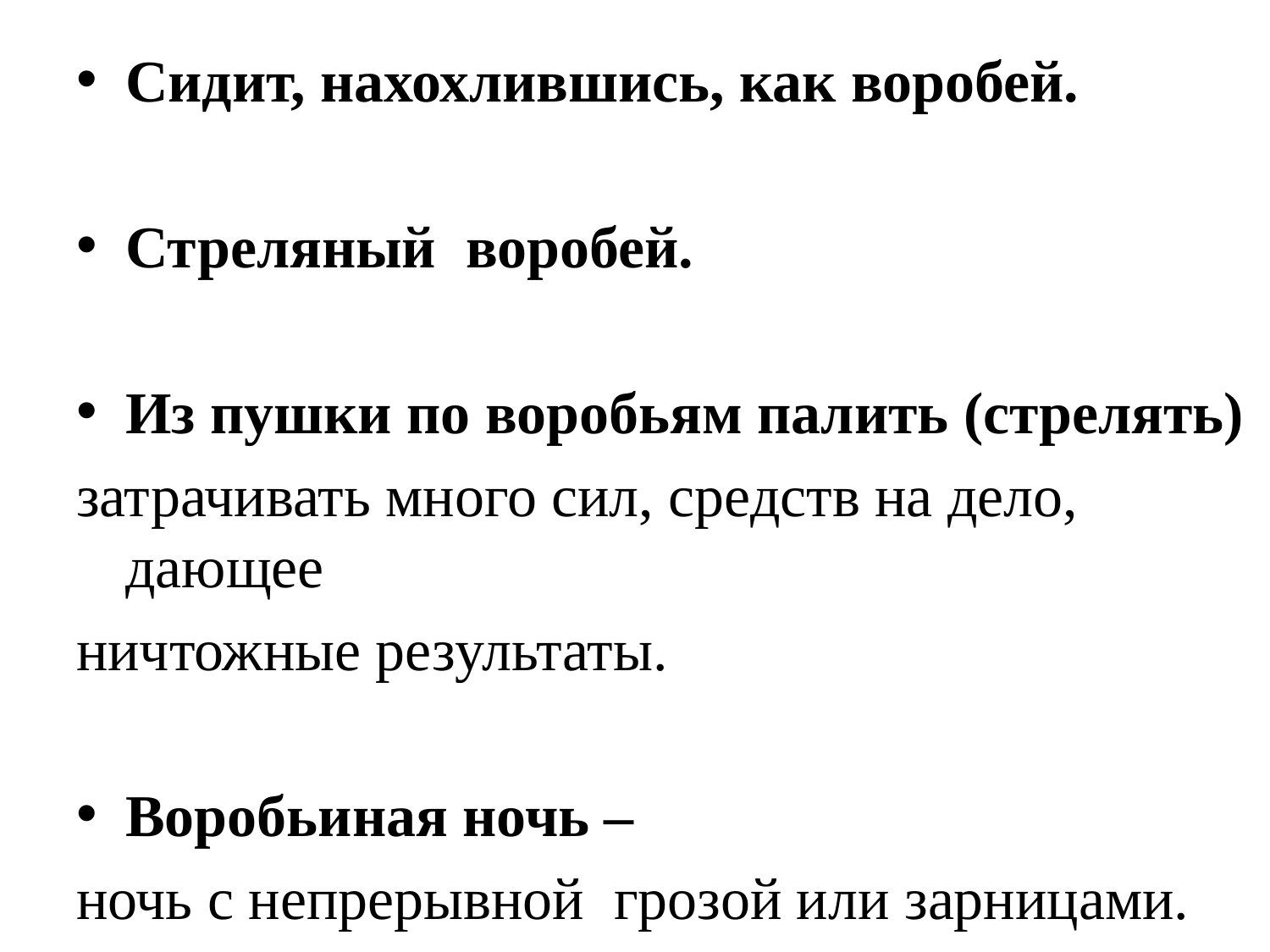

Сидит, нахохлившись, как воробей.

Стреляный  воробей.

Из пушки по воробьям палить (стрелять)
затрачивать много сил, средств на дело, дающее
ничтожные результаты.

Воробьиная ночь –
ночь с непрерывной  грозой или зарницами.